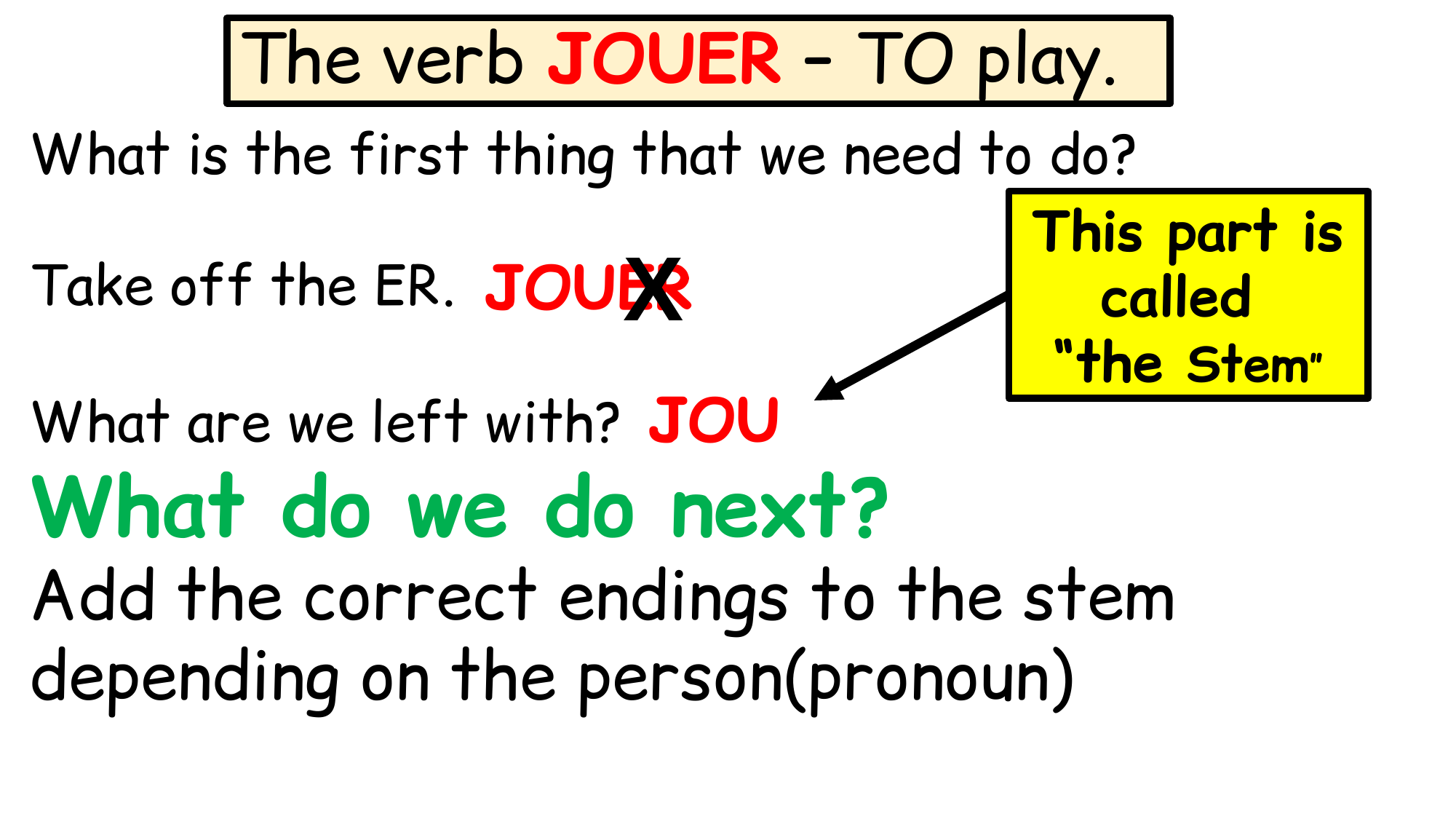

# The verb JOUER – TO play.
What is the first thing that we need to do?

Take off the ER.

What are we left with? JOU
What do we do next?
Add the correct endings to the stem depending on the person(pronoun)

This part is called
“the Stem”
X
JOUER